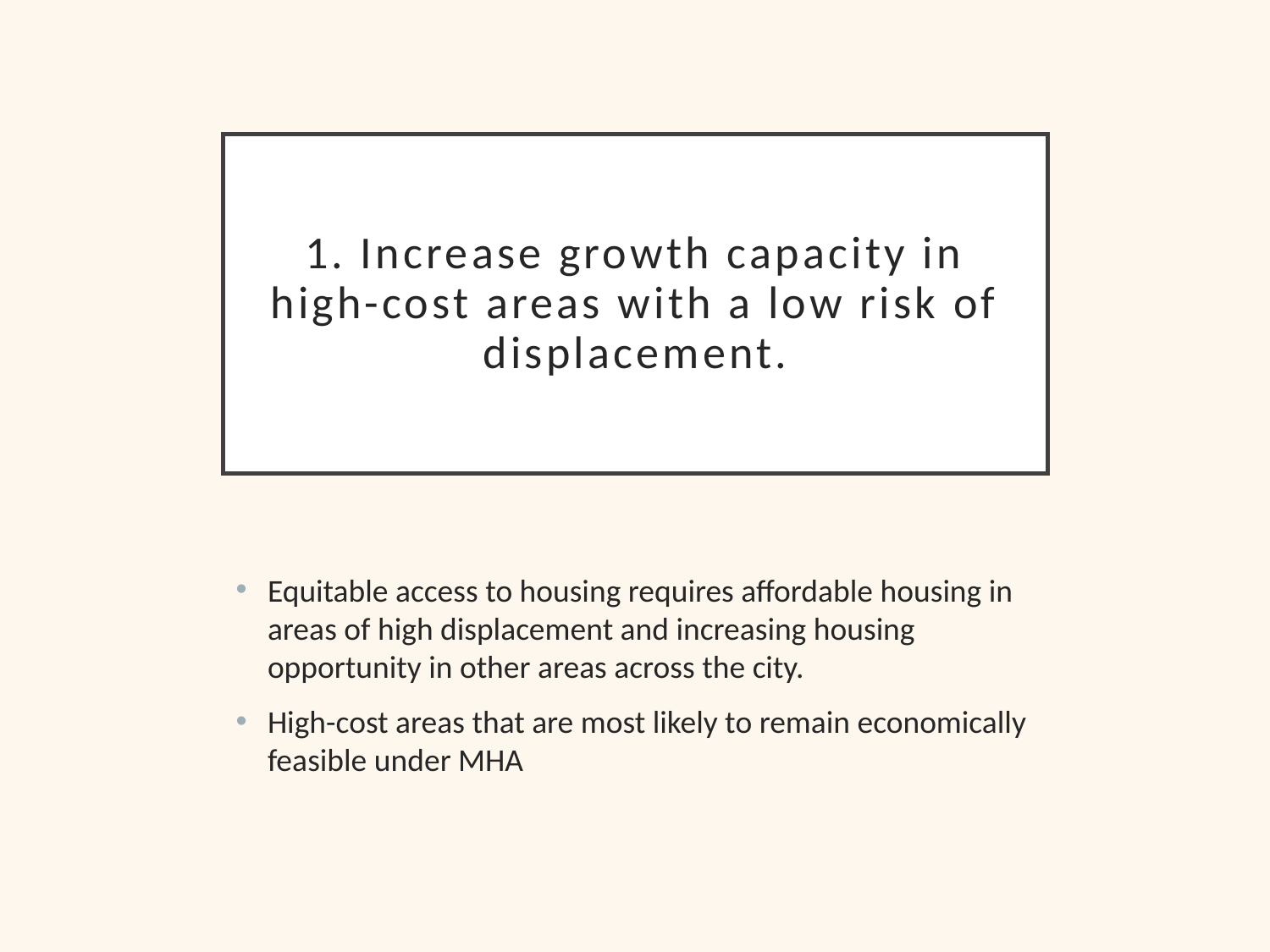

# 1. Increase growth capacity in high-cost areas with a low risk of displacement.
Equitable access to housing requires affordable housing in areas of high displacement and increasing housing opportunity in other areas across the city.
High-cost areas that are most likely to remain economically feasible under MHA